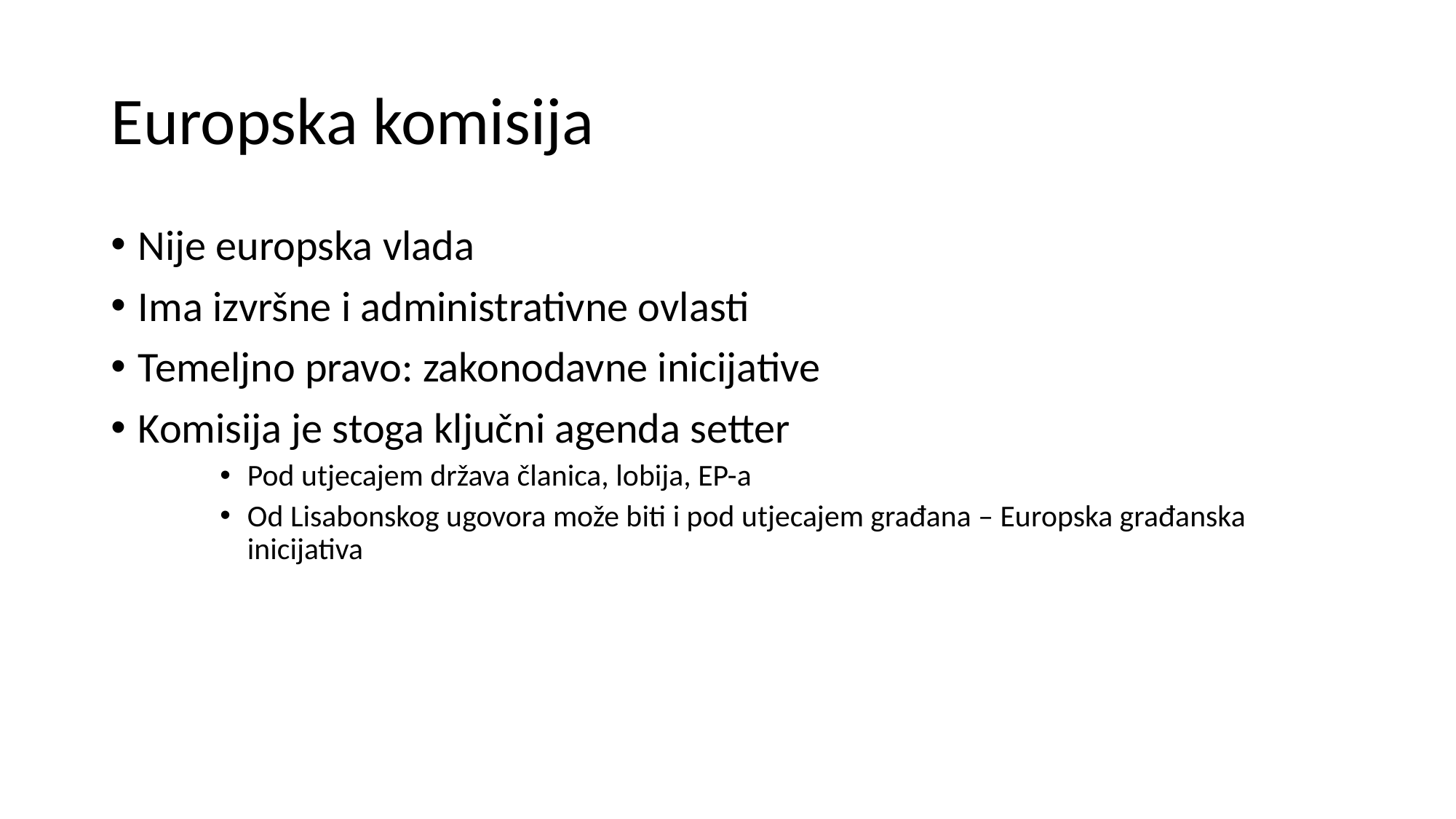

# Europska komisija
Nije europska vlada
Ima izvršne i administrativne ovlasti
Temeljno pravo: zakonodavne inicijative
Komisija je stoga ključni agenda setter
Pod utjecajem država članica, lobija, EP-a
Od Lisabonskog ugovora može biti i pod utjecajem građana – Europska građanska inicijativa